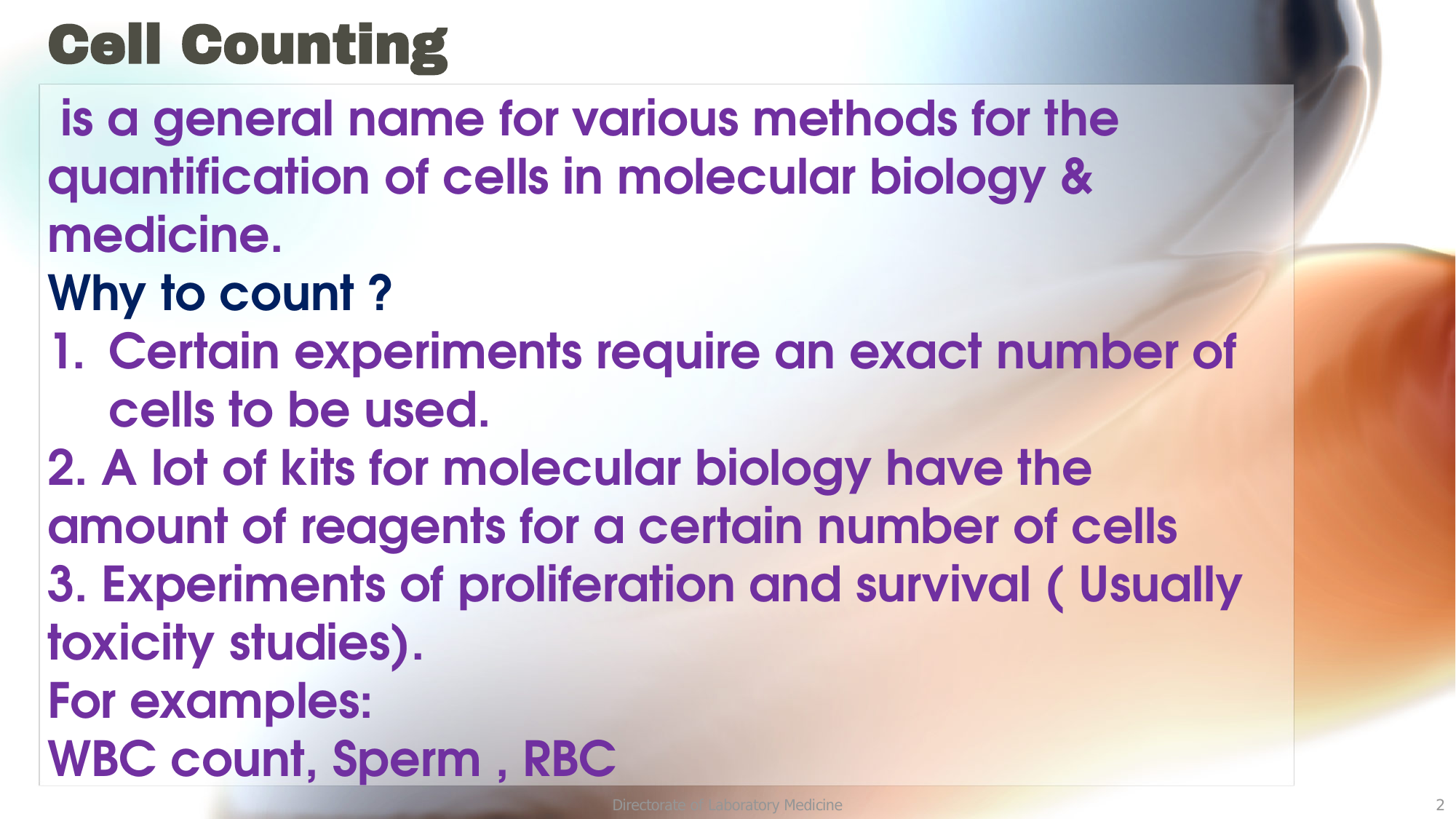

# Cell Counting
 is a general name for various methods for the quantification of cells in molecular biology & medicine.
Why to count ?
Certain experiments require an exact number of cells to be used.
2. A lot of kits for molecular biology have the amount of reagents for a certain number of cells
3. Experiments of proliferation and survival ( Usually toxicity studies).
For examples:
WBC count, Sperm , RBC

Directorate of Laboratory Medicine
2